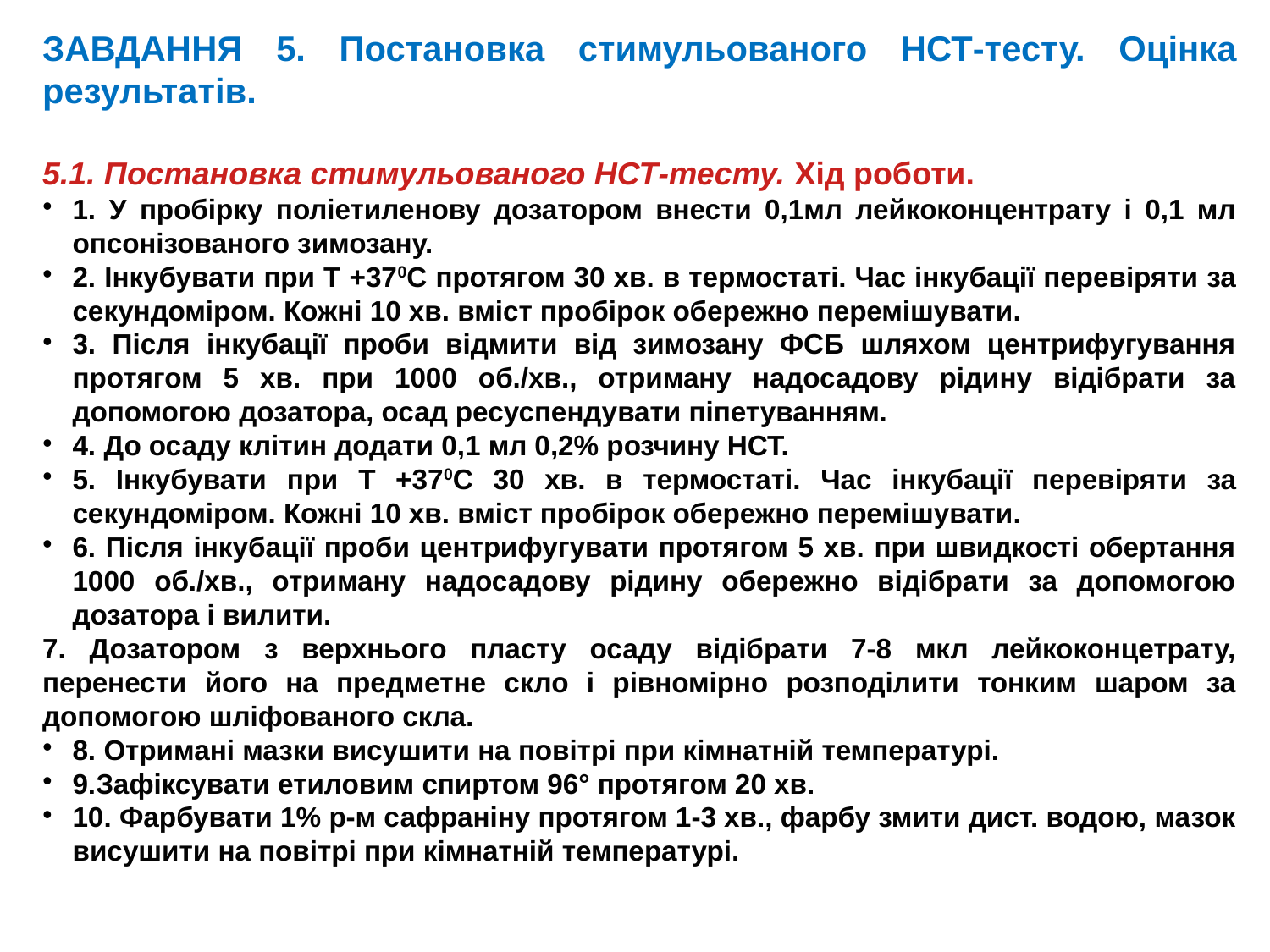

ЗАВДАННЯ 5. Постановка стимульованого НСТ-тесту. Оцінка результатів.

5.1. Постановка стимульованого НСТ-тесту. Хід роботи.
1. У пробірку поліетиленову дозатором внести 0,1мл лейкоконцентрату і 0,1 мл опсонізованого зимозану.
2. Інкубувати при Т +370С протягом 30 хв. в термостаті. Час інкубації перевіряти за секундоміром. Кожні 10 хв. вміст пробірок обережно перемішувати.
3. Після інкубації проби відмити від зимозану ФСБ шляхом центрифугування протягом 5 хв. при 1000 об./хв., отриману надосадову рідину відібрати за допомогою дозатора, осад ресуспендувати піпетуванням.
4. До осаду клітин додати 0,1 мл 0,2% розчину НСТ.
5. Інкубувати при Т +370С 30 хв. в термостаті. Час інкубації перевіряти за секундоміром. Кожні 10 хв. вміст пробірок обережно перемішувати.
6. Після інкубації проби центрифугувати протягом 5 хв. при швидкості обертання 1000 об./хв., отриману надосадову рідину обережно відібрати за допомогою дозатора і вилити.
7. Дозатором з верхнього пласту осаду відібрати 7-8 мкл лейкоконцетрату, перенести його на предметне скло і рівномірно розподілити тонким шаром за допомогою шліфованого скла.
8. Отримані мазки висушити на повітрі при кімнатній температурі.
9.Зафіксувати етиловим спиртом 96° протягом 20 хв.
10. Фарбувати 1% р-м сафраніну протягом 1-3 хв., фарбу змити дист. водою, мазок висушити на повітрі при кімнатній температурі.